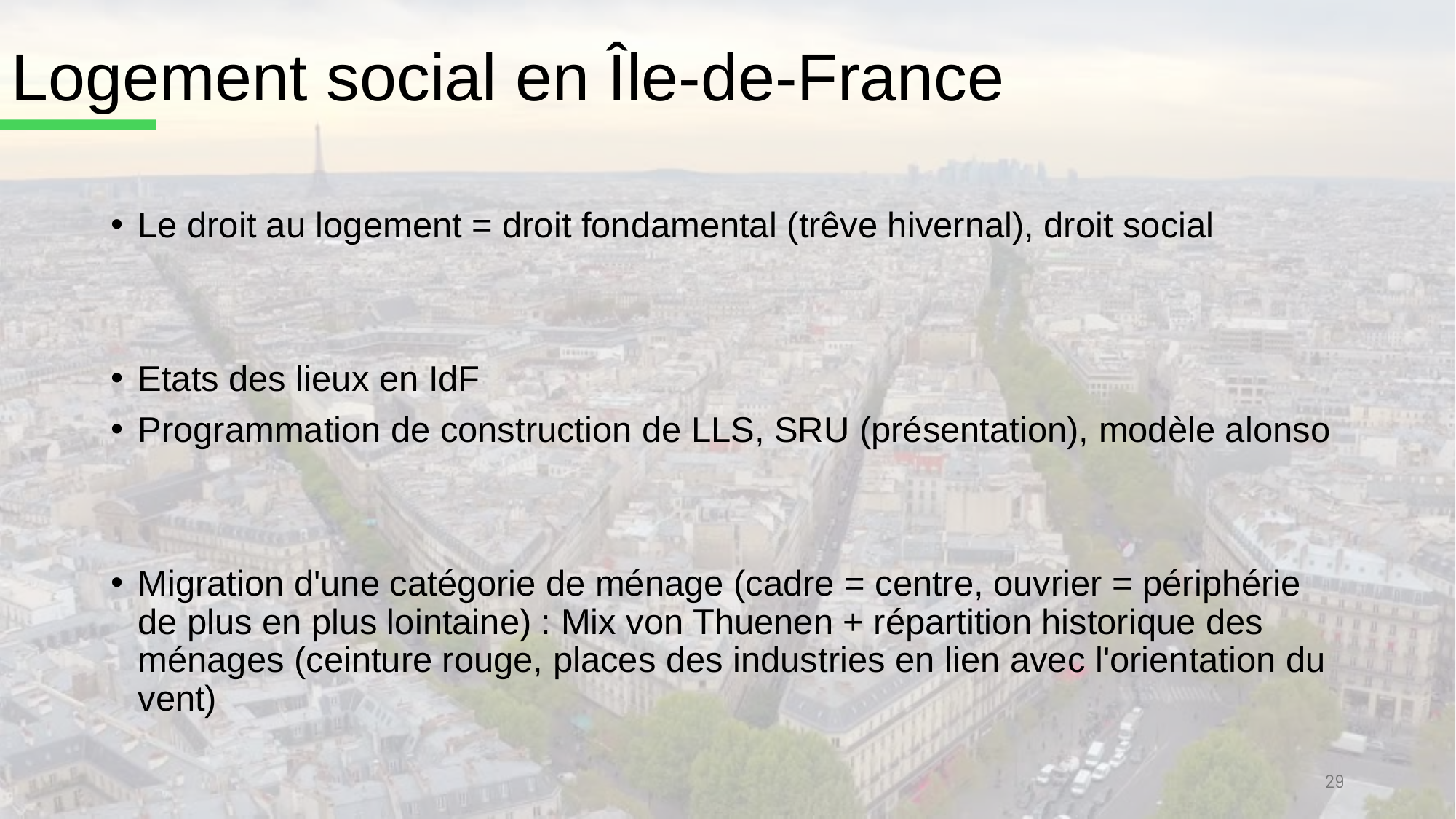

# Logement social en Île-de-France

Le droit au logement = droit fondamental (trêve hivernal), droit social

Etats des lieux en IdF
Programmation de construction de LLS, SRU (présentation), modèle alonso

Migration d'une catégorie de ménage (cadre = centre, ouvrier = périphérie de plus en plus lointaine) : Mix von Thuenen + répartition historique des ménages (ceinture rouge, places des industries en lien avec l'orientation du vent)
29